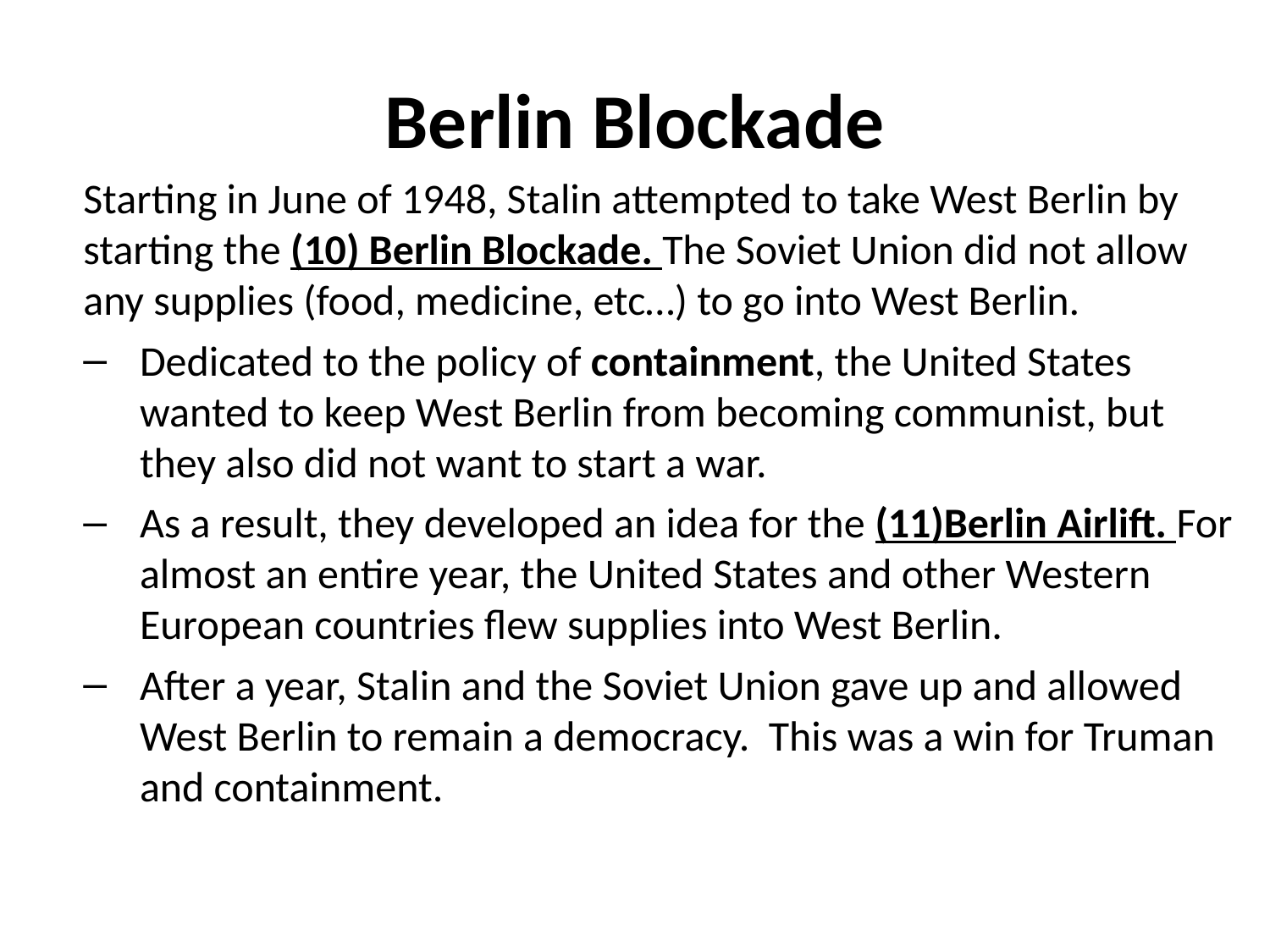

# Berlin Blockade
Starting in June of 1948, Stalin attempted to take West Berlin by starting the (10) Berlin Blockade. The Soviet Union did not allow any supplies (food, medicine, etc…) to go into West Berlin.
Dedicated to the policy of containment, the United States wanted to keep West Berlin from becoming communist, but they also did not want to start a war.
As a result, they developed an idea for the (11)Berlin Airlift. For almost an entire year, the United States and other Western European countries flew supplies into West Berlin.
After a year, Stalin and the Soviet Union gave up and allowed West Berlin to remain a democracy.  This was a win for Truman and containment.